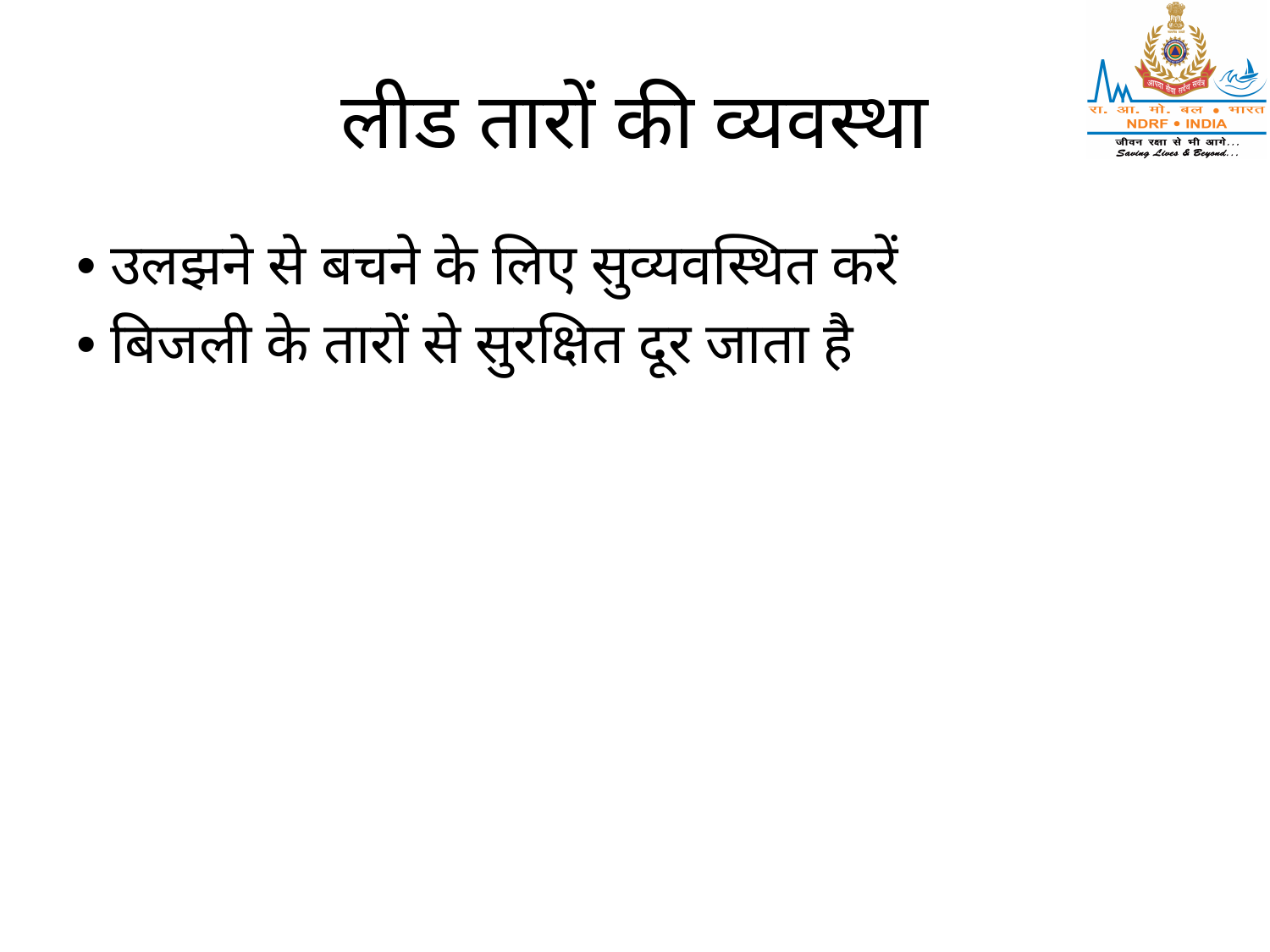

# लीड तारों की व्यवस्था
• उलझने से बचने के लिए सुव्यवस्थित करें
• बिजली के तारों से सुरक्षित दूर जाता है